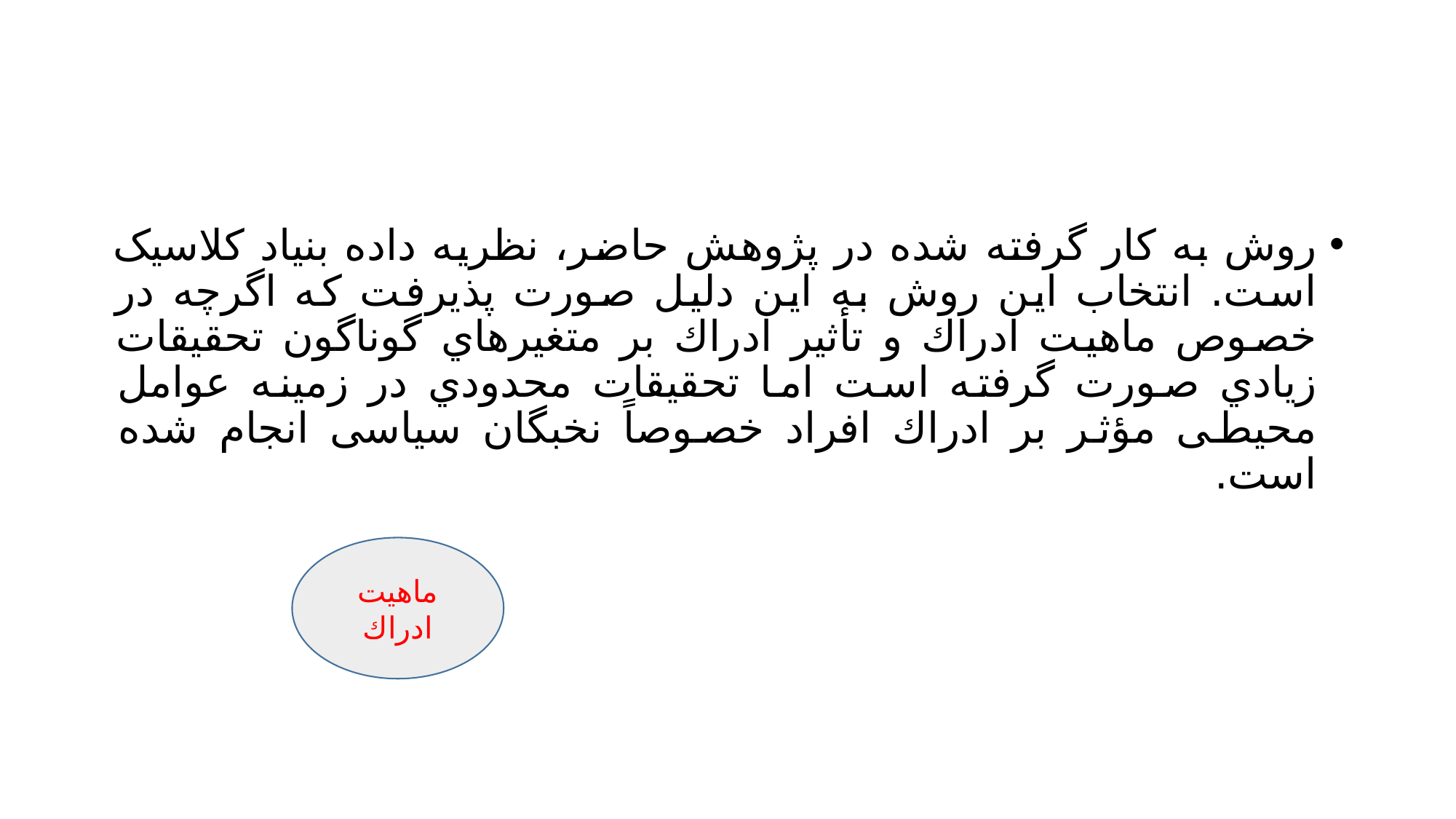

#
روش به کار گرفته شده در پژوهش حاضر، نظریه داده بنیاد کلاسیک است. انتخاب این روش به این دلیل صورت پذیرفت که اگرچه در خصوص ماهیت ادراك و تأثیر ادراك بر متغیرهاي گوناگون تحقیقات زیادي صورت گرفته است اما تحقیقات محدودي در زمینه عوامل محیطی مؤثر بر ادراك افراد خصوصاً نخبگان سیاسی انجام شده است.

ماهیت ادراك